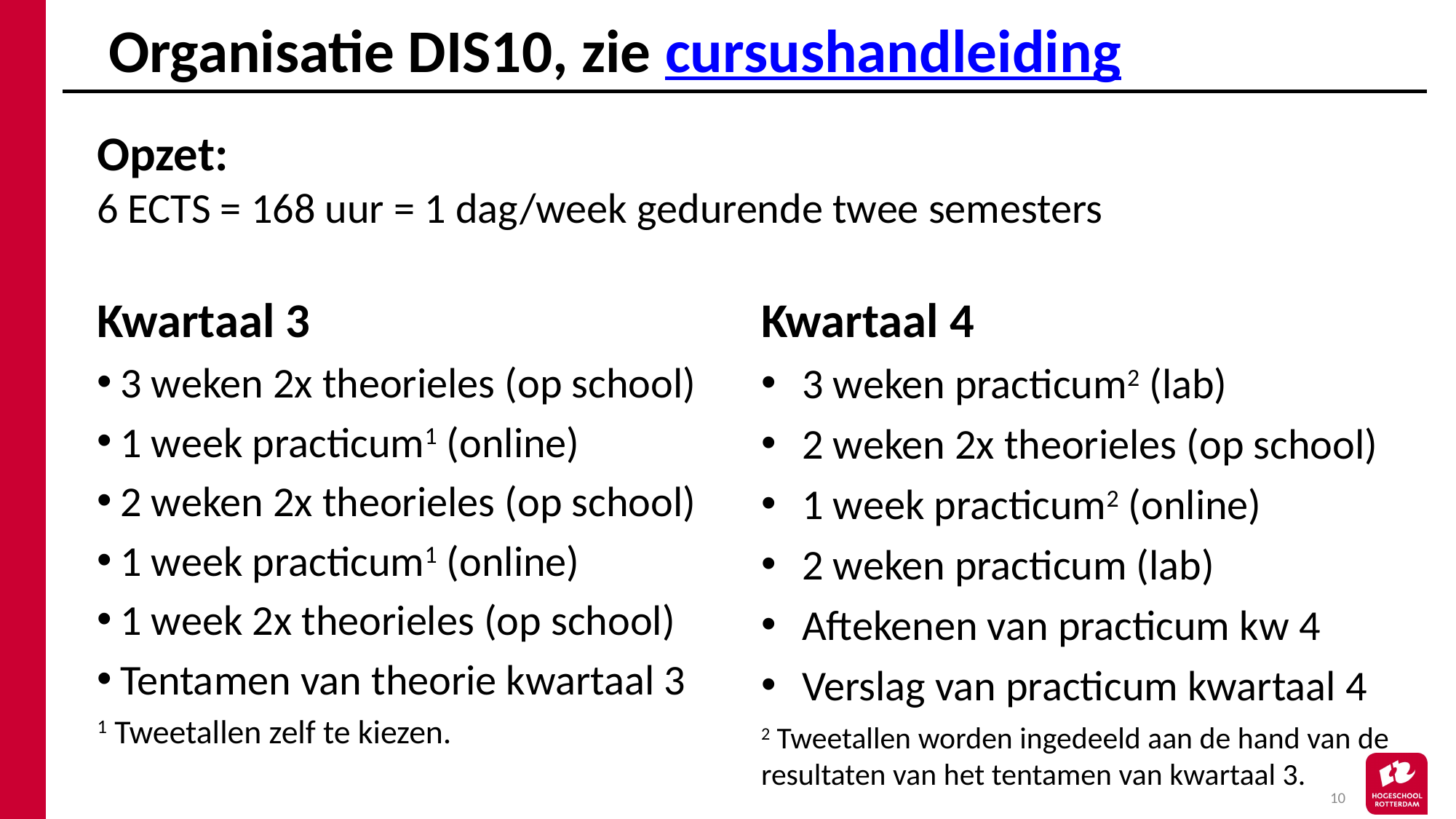

# Organisatie DIS10, zie cursushandleiding
Opzet:
6 ECTS = 168 uur = 1 dag/week gedurende twee semesters

Kwartaal 3
3 weken 2x theorieles (op school)
1 week practicum1 (online)
2 weken 2x theorieles (op school)
1 week practicum1 (online)
1 week 2x theorieles (op school)
Tentamen van theorie kwartaal 3
1 Tweetallen zelf te kiezen.

Kwartaal 4
3 weken practicum2 (lab)
2 weken 2x theorieles (op school)
1 week practicum2 (online)
2 weken practicum (lab)
Aftekenen van practicum kw 4
Verslag van practicum kwartaal 4
2 Tweetallen worden ingedeeld aan de hand van de resultaten van het tentamen van kwartaal 3.
10